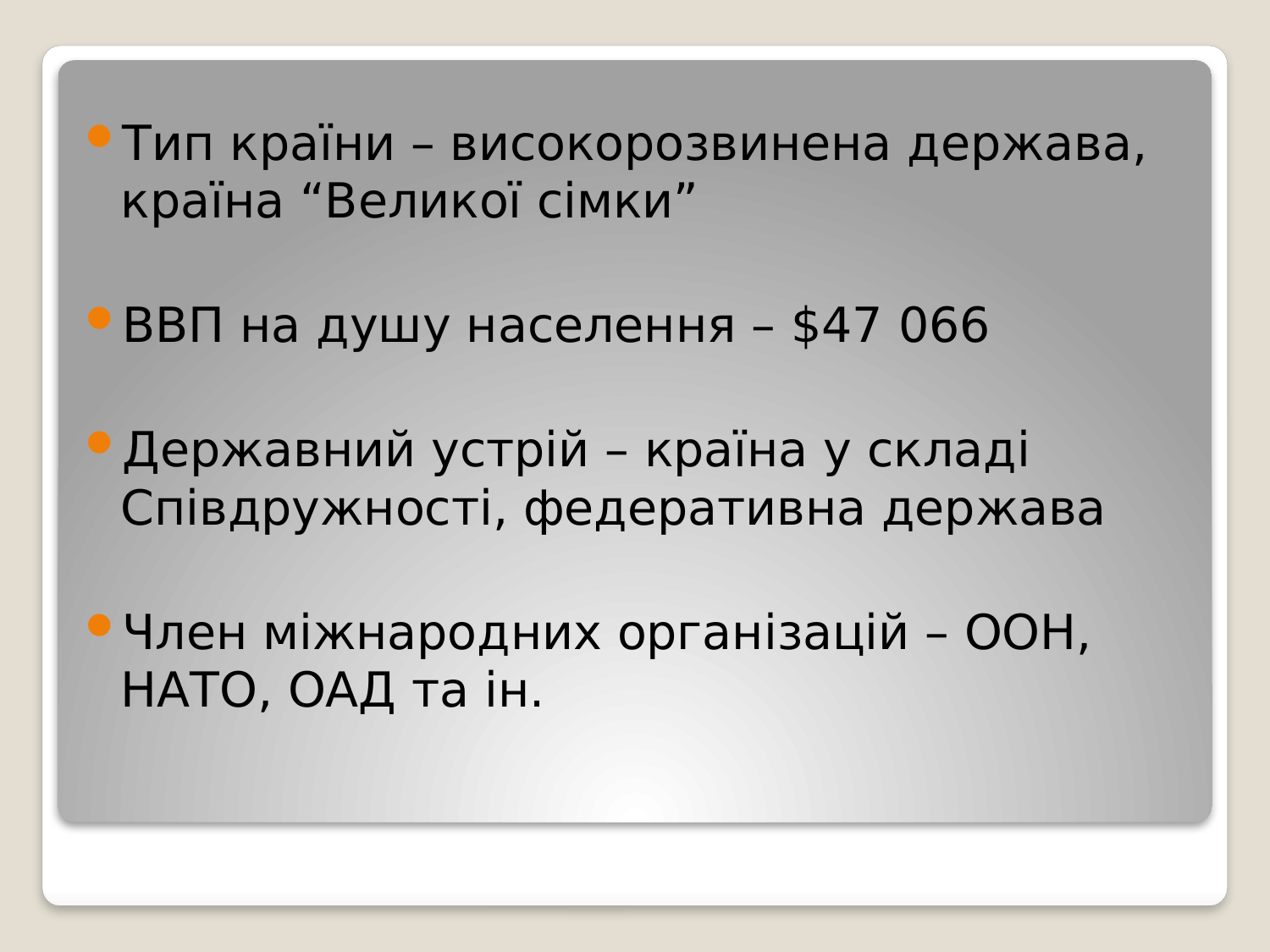

Тип країни – високорозвинена держава, країна “Великої сімки”

ВВП на душу населення – $47 066

Державний устрій – країна у складі    Співдружності, федеративна держава

Член міжнародних організацій – ООН, НАТО, ОАД та ін.